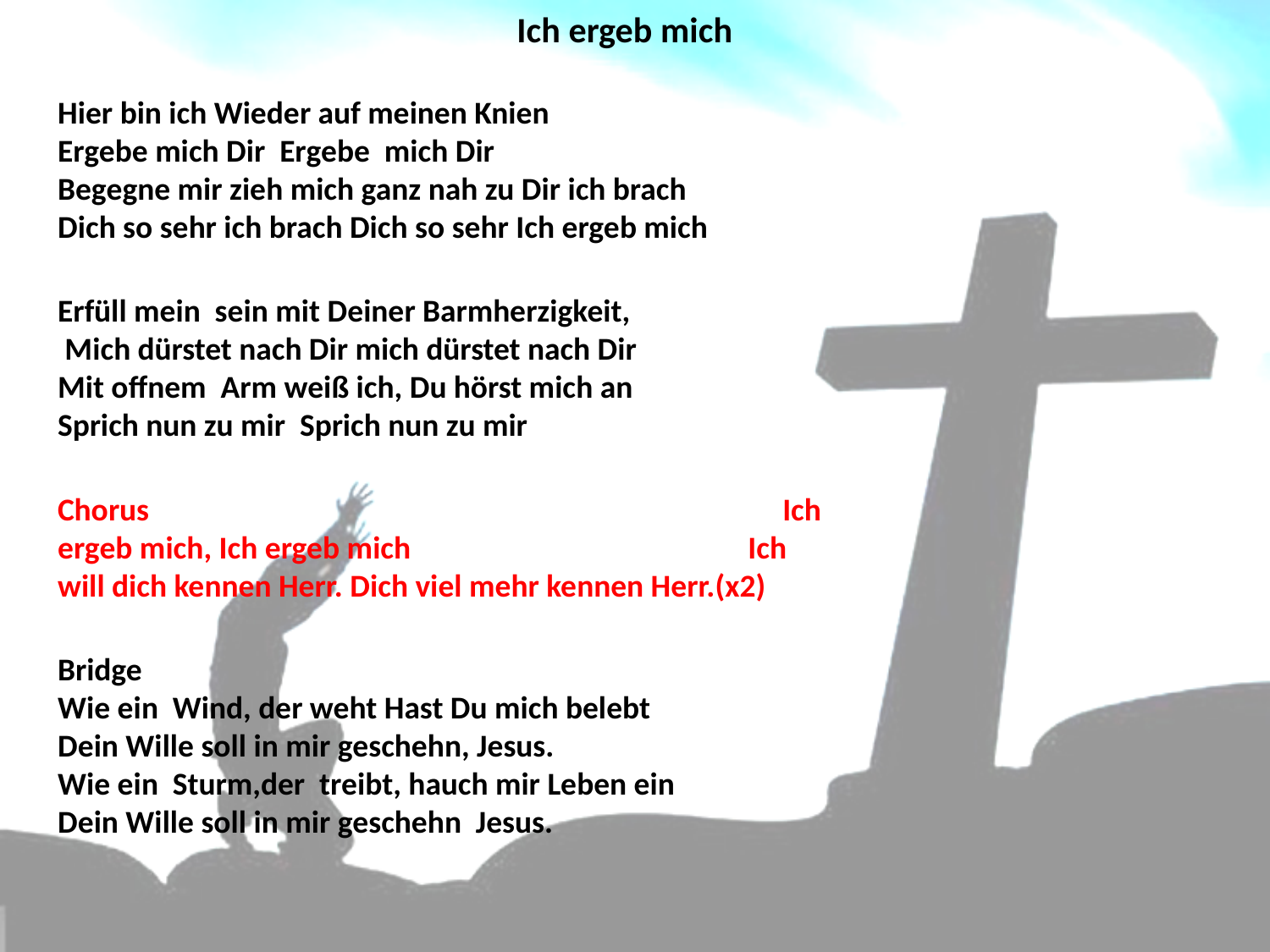

# Ich ergeb mich
Hier bin ich Wieder auf meinen Knien                                      Ergebe mich Dir  Ergebe  mich Dir                                   Begegne mir zieh mich ganz nah zu Dir ich brach              Dich so sehr ich brach Dich so sehr Ich ergeb mich

Erfüll mein  sein mit Deiner Barmherzigkeit,                            Mich dürstet nach Dir mich dürstet nach Dir                    Mit offnem  Arm weiß ich, Du hörst mich an                         Sprich nun zu mir  Sprich nun zu mir

Chorus                                                                                        Ich ergeb mich, Ich ergeb mich                                               Ich will dich kennen Herr. Dich viel mehr kennen Herr.(x2)

Bridge                                                                                          Wie ein  Wind, der weht Hast Du mich belebt                    Dein Wille soll in mir geschehn, Jesus.                                    Wie ein  Sturm,der  treibt, hauch mir Leben ein                    Dein Wille soll in mir geschehn  Jesus.